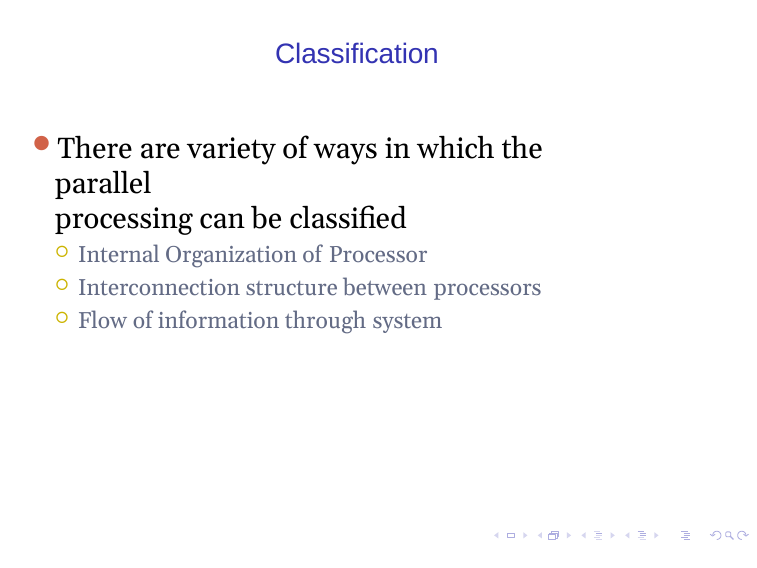

# Classification
There are variety of ways in which the parallel
processing can be classified
Internal Organization of Processor
Interconnection structure between processors
Flow of information through system